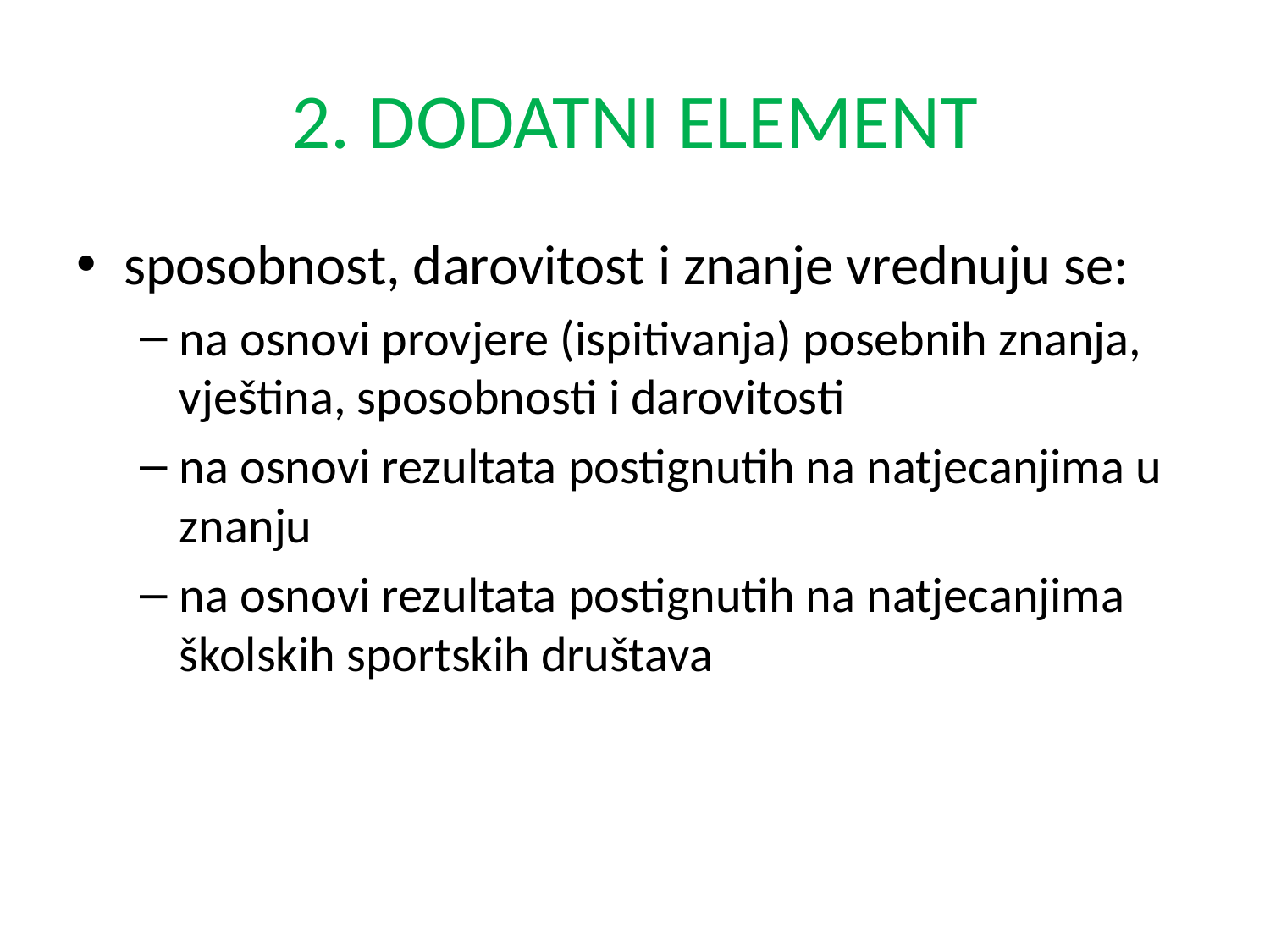

# 2. DODATNI ELEMENT
sposobnost, darovitost i znanje vrednuju se:
na osnovi provjere (ispitivanja) posebnih znanja, vještina, sposobnosti i darovitosti
na osnovi rezultata postignutih na natjecanjima u znanju
na osnovi rezultata postignutih na natjecanjima školskih sportskih društava